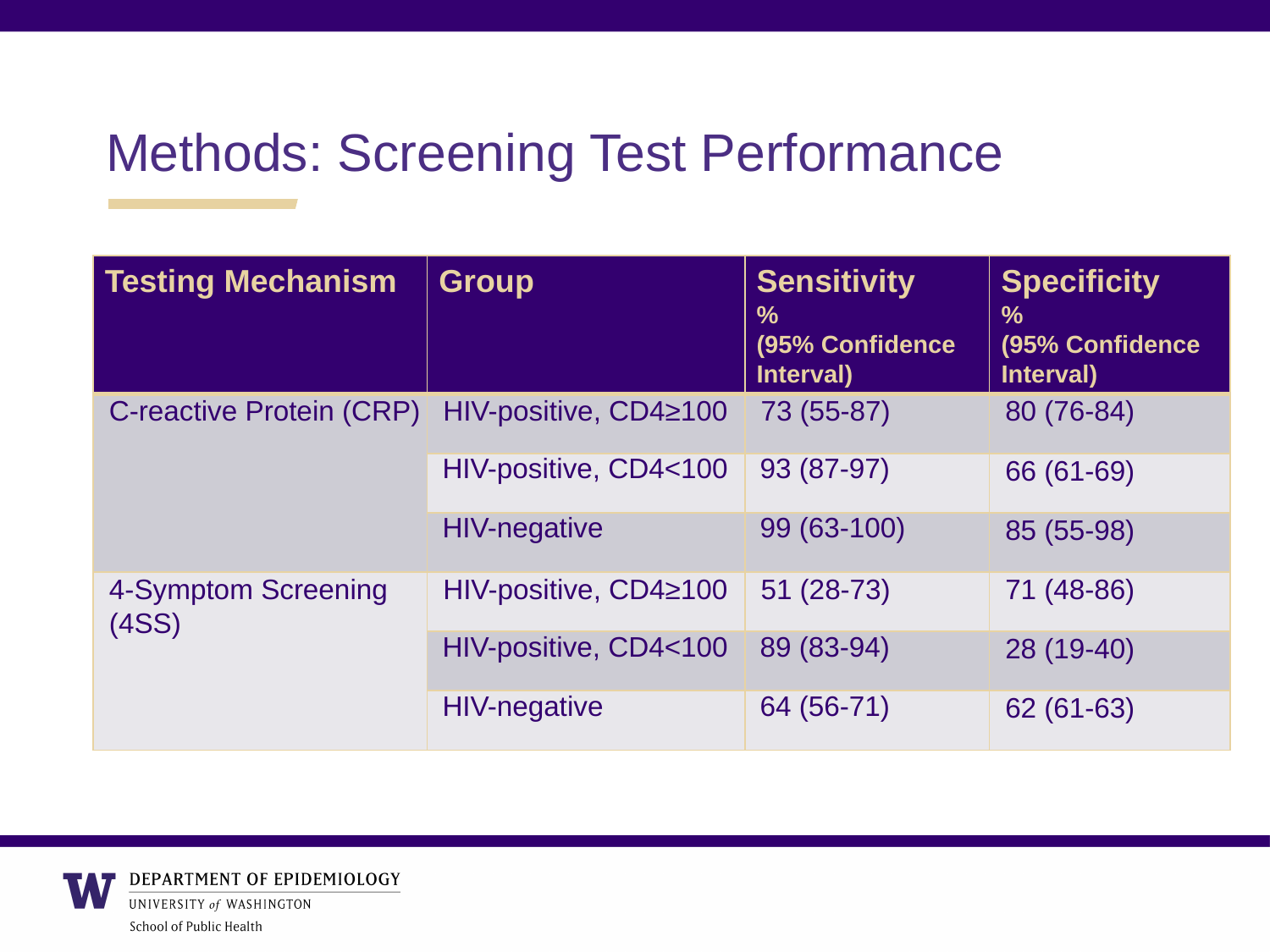

Methods: Screening Test Performance
| Testing Mechanism | Group | Sensitivity % (95% Confidence Interval) | Specificity % (95% Confidence Interval) |
| --- | --- | --- | --- |
| C-reactive Protein (CRP) | HIV-positive, CD4≥100 | 73 (55-87) | 80 (76-84) |
|  | HIV-positive, CD4<100 | 93 (87-97) | 66 (61-69) |
|  | HIV-negative | 99 (63-100) | 85 (55-98) |
| 4-Symptom Screening (4SS) | HIV-positive, CD4≥100 | 51 (28-73) | 71 (48-86) |
|  | HIV-positive, CD4<100 | 89 (83-94) | 28 (19-40) |
|  | HIV-negative | 64 (56-71) | 62 (61-63) |